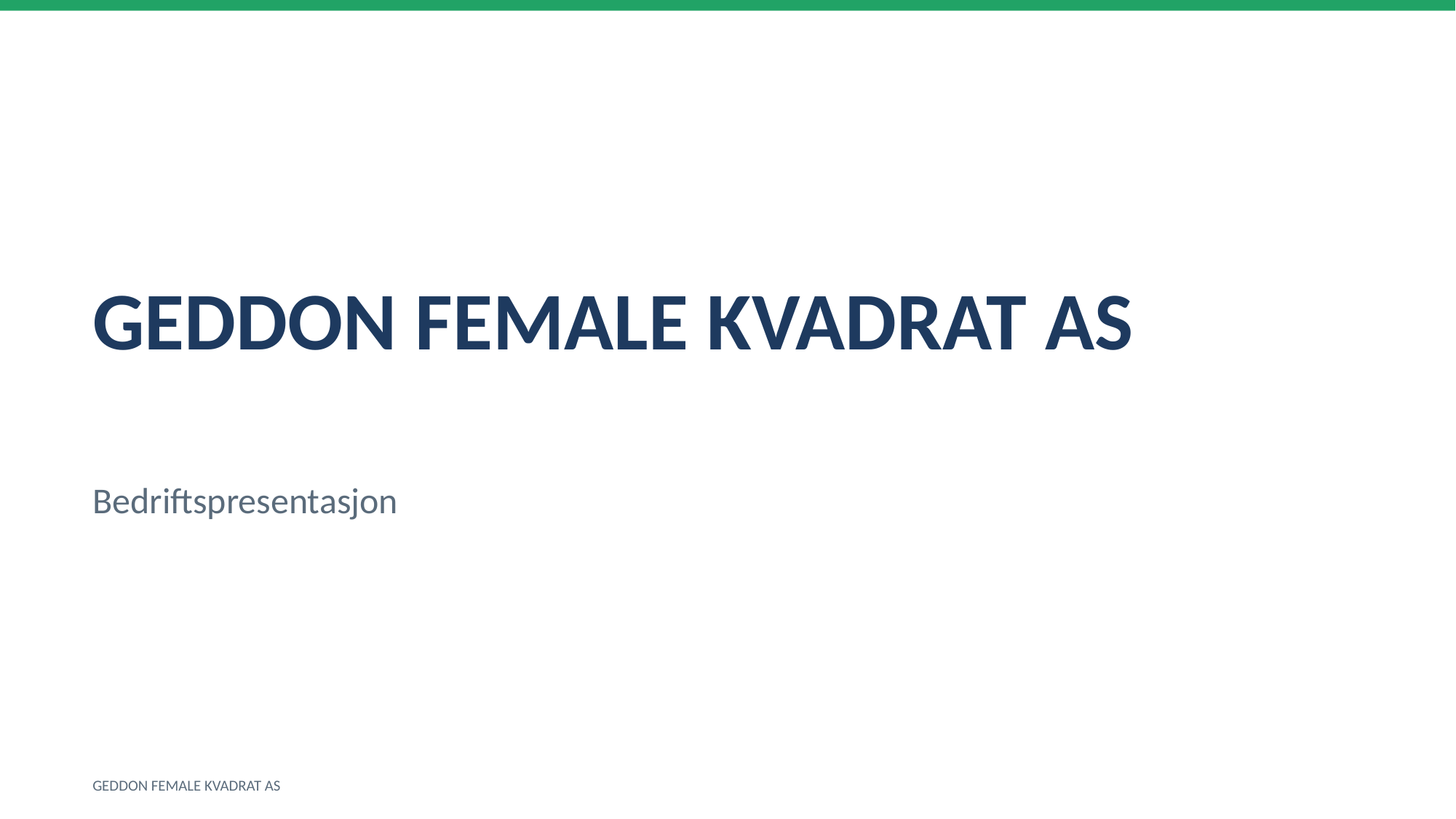

GEDDON FEMALE KVADRAT AS
Bedriftspresentasjon
GEDDON FEMALE KVADRAT AS